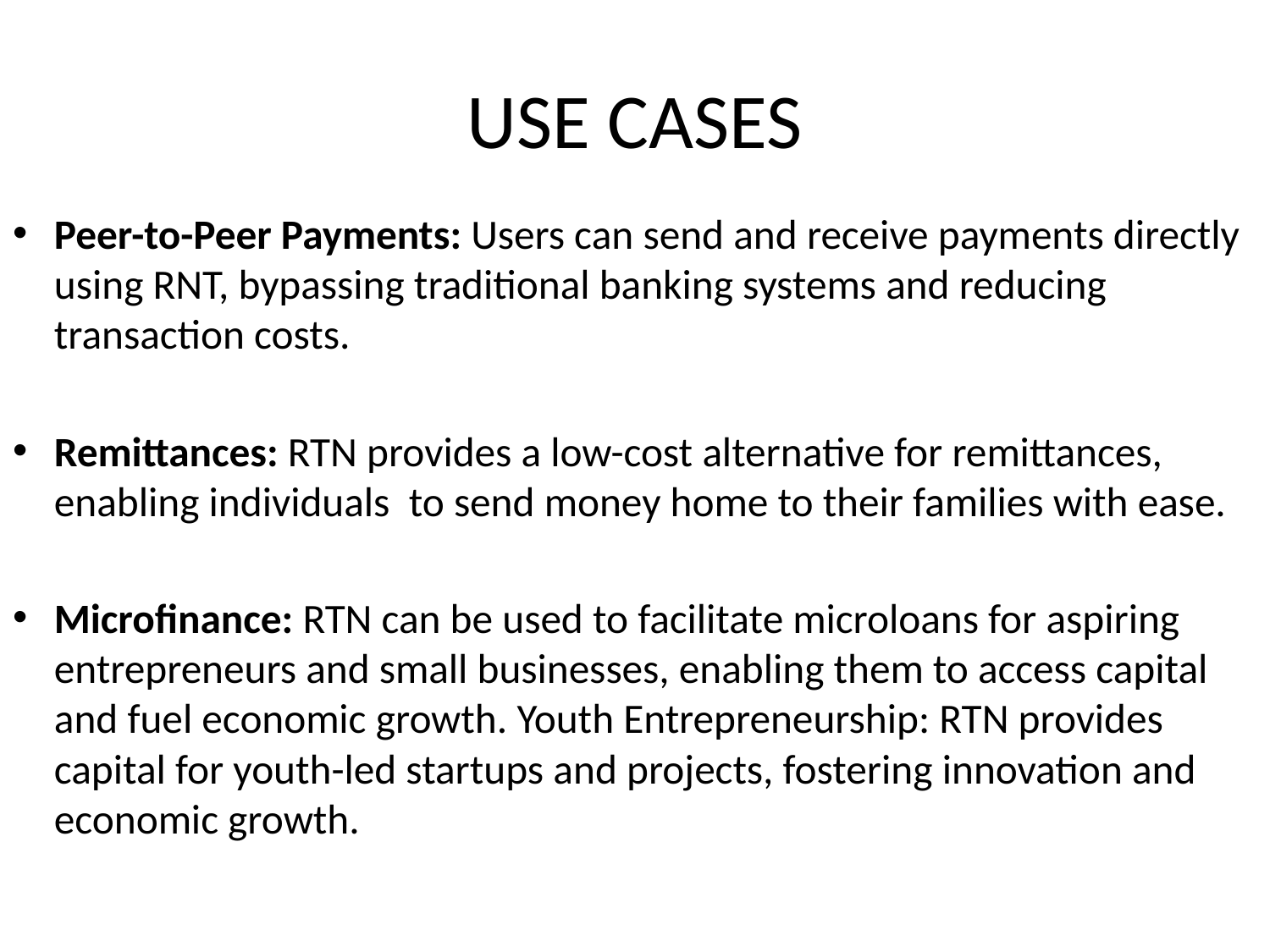

# USE CASES
Peer-to-Peer Payments: Users can send and receive payments directly using RNT, bypassing traditional banking systems and reducing transaction costs.

Remittances: RTN provides a low-cost alternative for remittances, enabling individuals  to send money home to their families with ease.

Microfinance: RTN can be used to facilitate microloans for aspiring entrepreneurs and small businesses, enabling them to access capital and fuel economic growth. Youth Entrepreneurship: RTN provides capital for youth-led startups and projects, fostering innovation and economic growth.